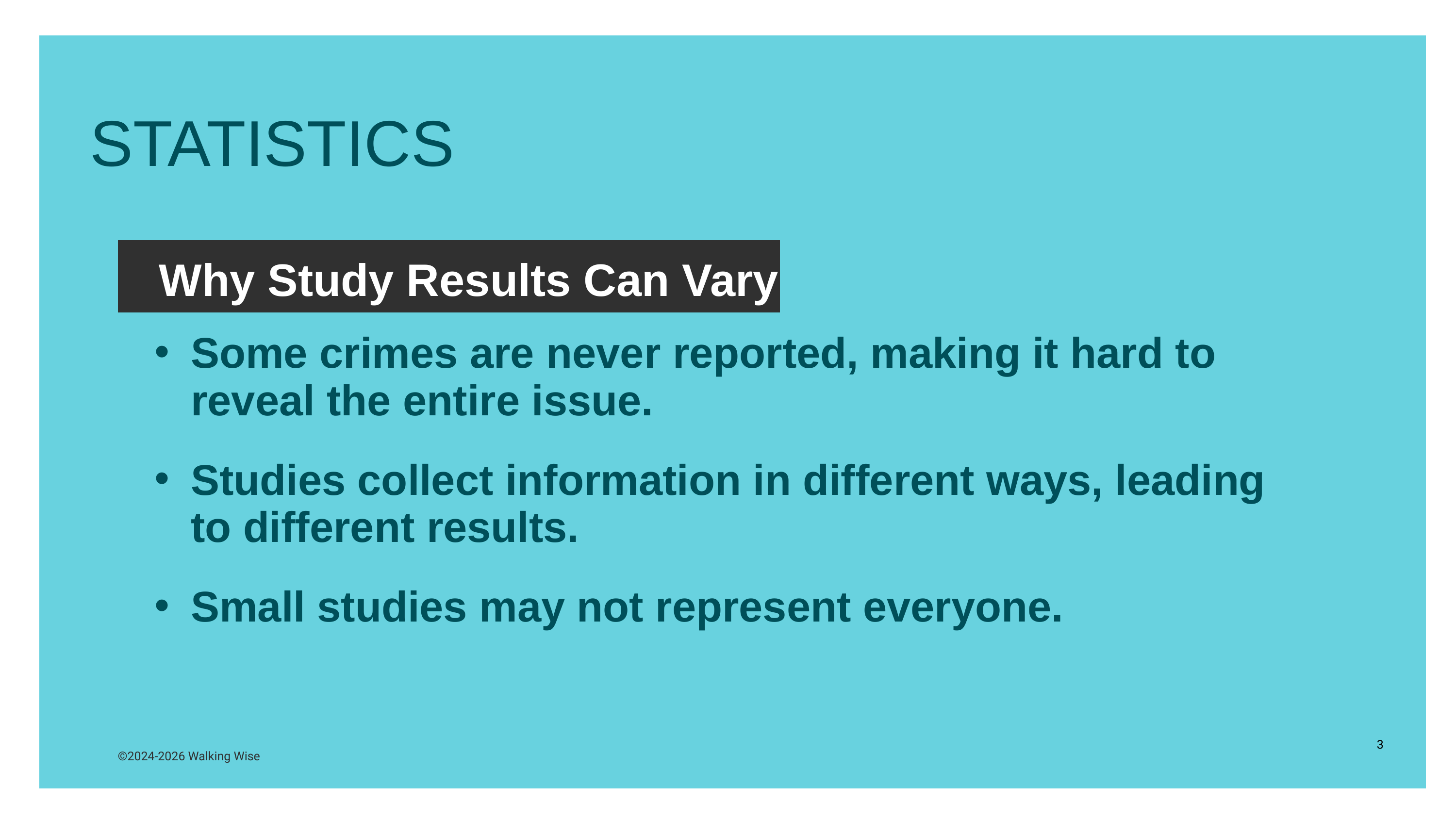

STATISTICS

Why Study Results Can Vary
Some crimes are never reported, making it hard to reveal the entire issue.

Studies collect information in different ways, leading to different results.

Small studies may not represent everyone.
3
©2024-2026 Walking Wise